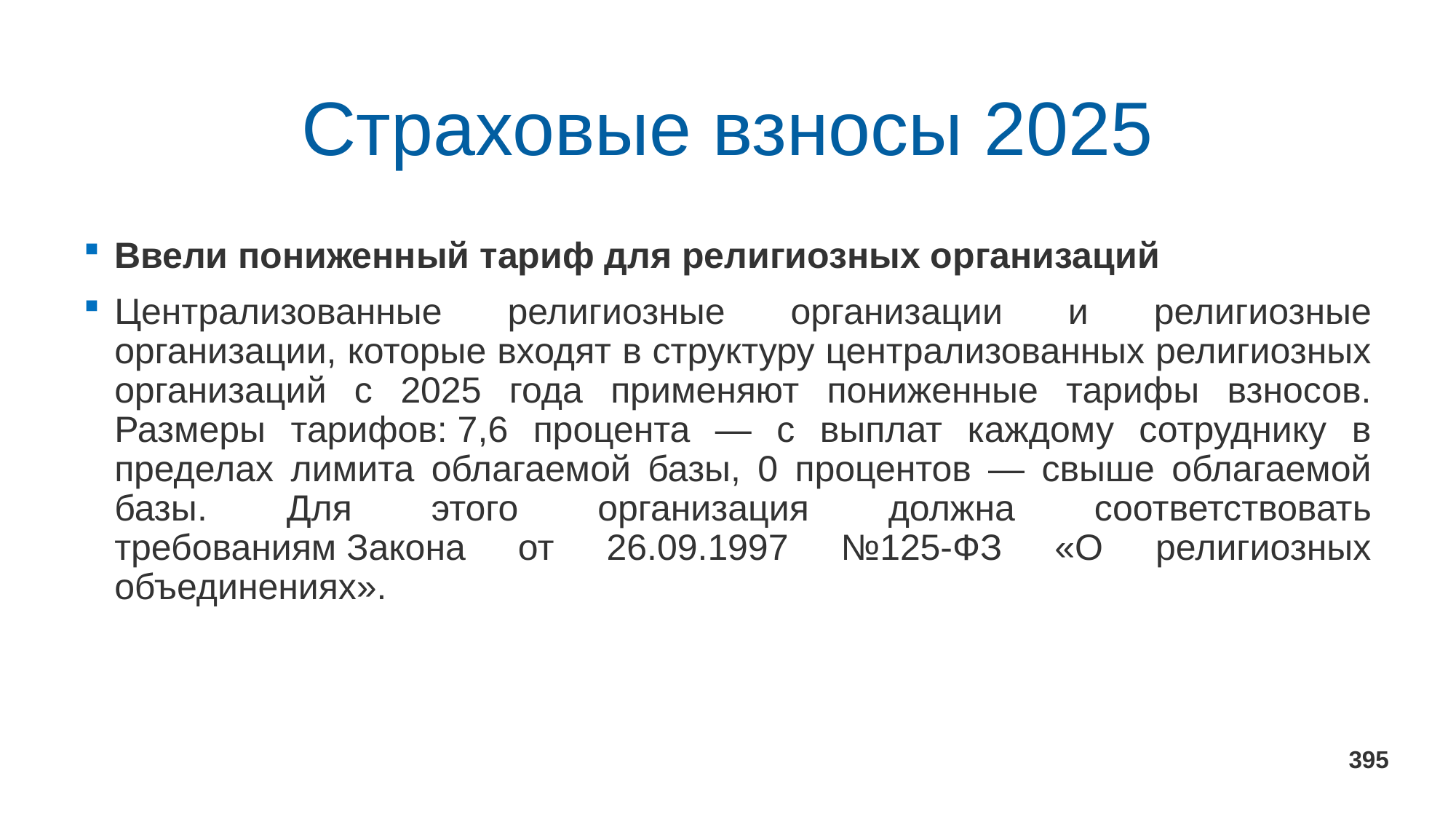

# Страховые взносы 2025
Ввели пониженный тариф для религиозных организаций
Централизованные религиозные организации и религиозные организации, которые входят в структуру централизованных религиозных организаций с 2025 года применяют пониженные тарифы взносов. Размеры тарифов: 7,6 процента — с выплат каждому сотруднику в пределах лимита облагаемой базы, 0 процентов — свыше облагаемой базы. Для этого организация должна соответствовать требованиям Закона от 26.09.1997 №125-ФЗ «О религиозных объединениях».